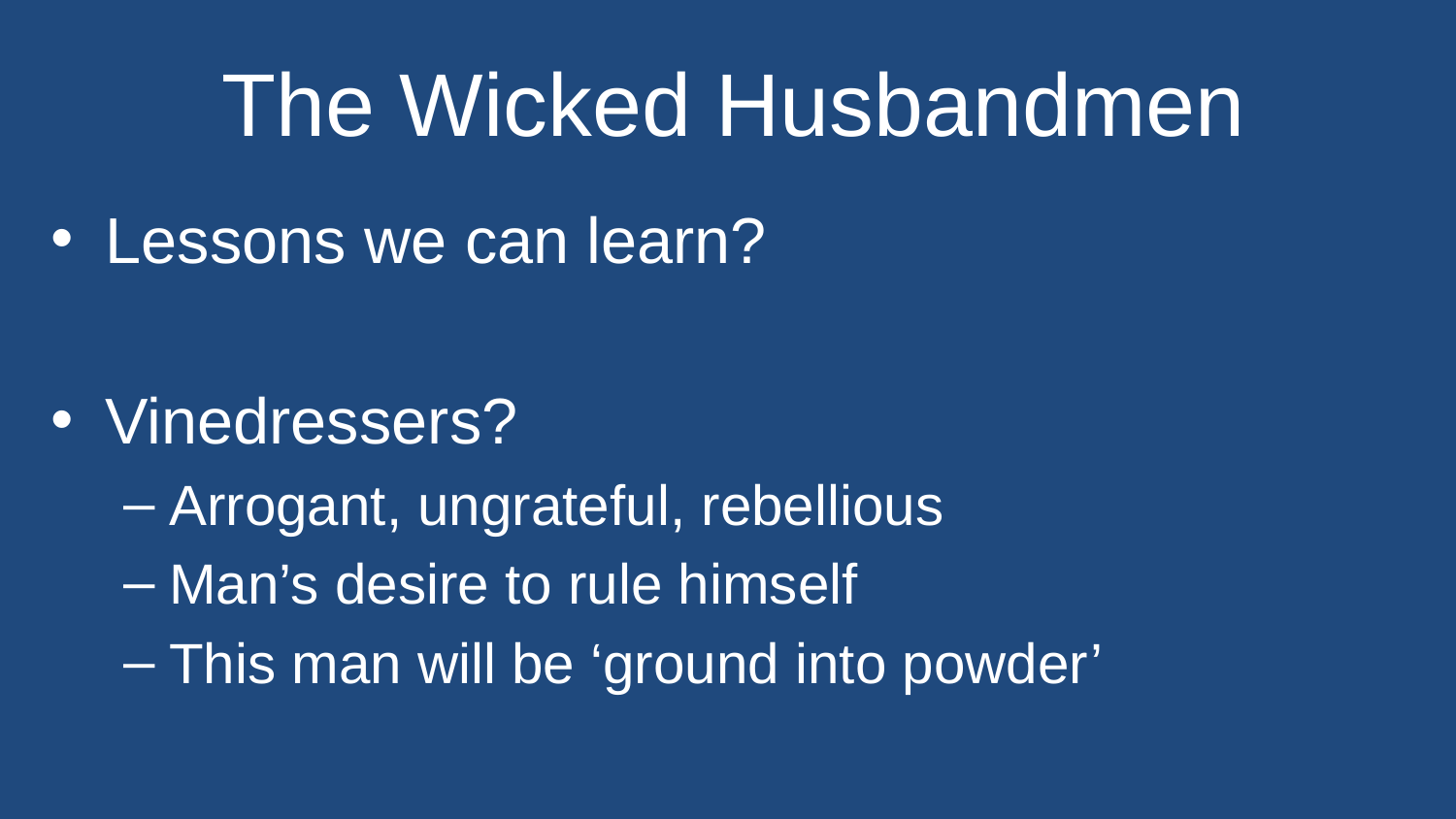

# The Wicked Husbandmen
Lessons we can learn?

Vinedressers?
Arrogant, ungrateful, rebellious
Man’s desire to rule himself
This man will be ‘ground into powder’